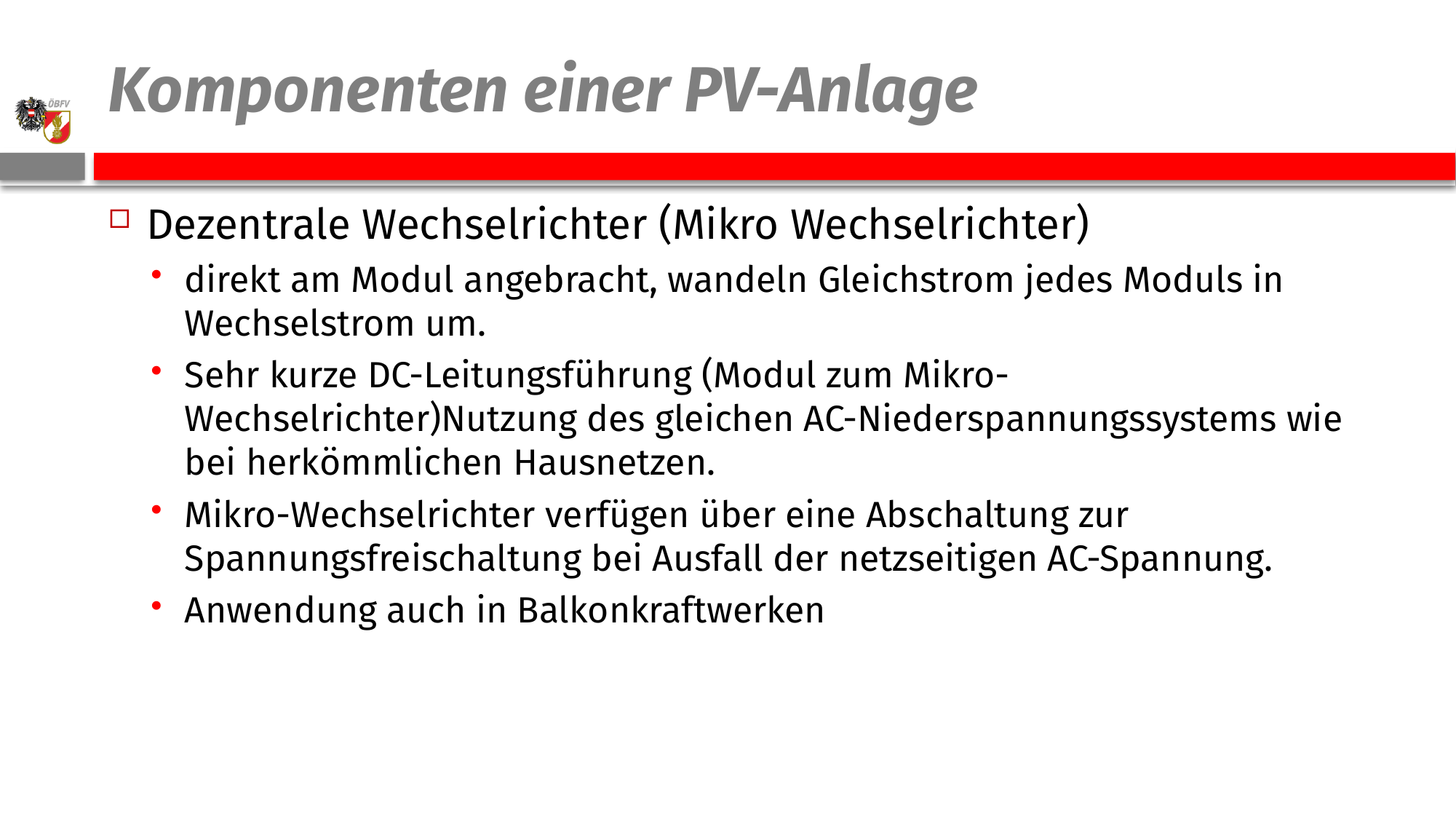

# Komponenten einer PV-Anlage
Dezentrale Wechselrichter (Mikro Wechselrichter)
direkt am Modul angebracht, wandeln Gleichstrom jedes Moduls in Wechselstrom um.
Sehr kurze DC-Leitungsführung (Modul zum Mikro-Wechselrichter)Nutzung des gleichen AC-Niederspannungssystems wie bei herkömmlichen Hausnetzen.
Mikro-Wechselrichter verfügen über eine Abschaltung zur Spannungsfreischaltung bei Ausfall der netzseitigen AC-Spannung.
Anwendung auch in Balkonkraftwerken